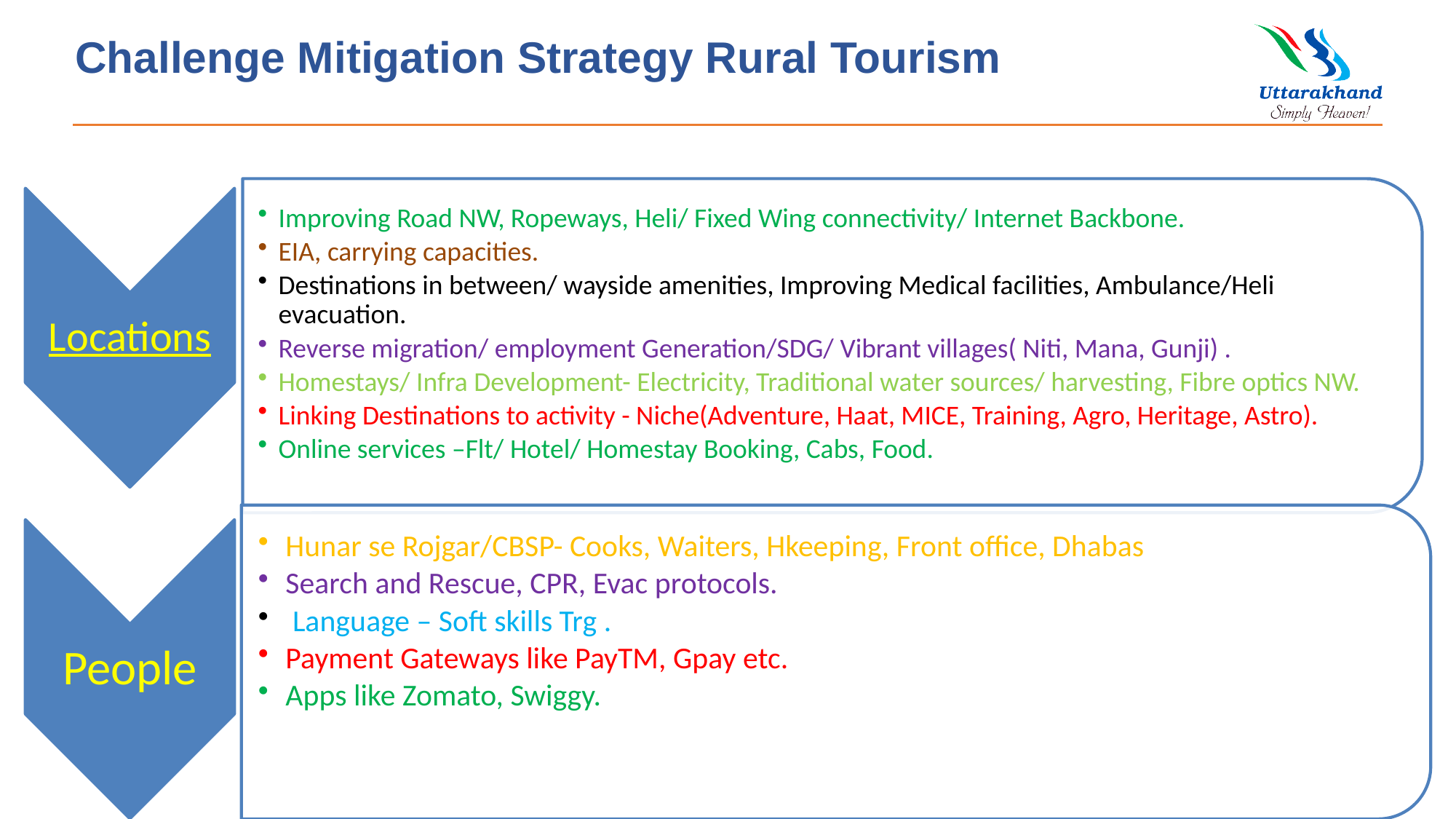

# Challenge Mitigation Strategy Rural Tourism
Locations

Improving Road NW, Ropeways, Heli/ Fixed Wing connectivity/ Internet Backbone.
EIA, carrying capacities.
Destinations in between/ wayside amenities, Improving Medical facilities, Ambulance/Heli evacuation.
Reverse migration/ employment Generation/SDG/ Vibrant villages( Niti, Mana, Gunji) .
Homestays/ Infra Development- Electricity, Traditional water sources/ harvesting, Fibre optics NW.
Linking Destinations to activity - Niche(Adventure, Haat, MICE, Training, Agro, Heritage, Astro).
Online services –Flt/ Hotel/ Homestay Booking, Cabs, Food.

People
Hunar se Rojgar/CBSP- Cooks, Waiters, Hkeeping, Front office, Dhabas
Search and Rescue, CPR, Evac protocols.
 Language – Soft skills Trg .
Payment Gateways like PayTM, Gpay etc.
Apps like Zomato, Swiggy.